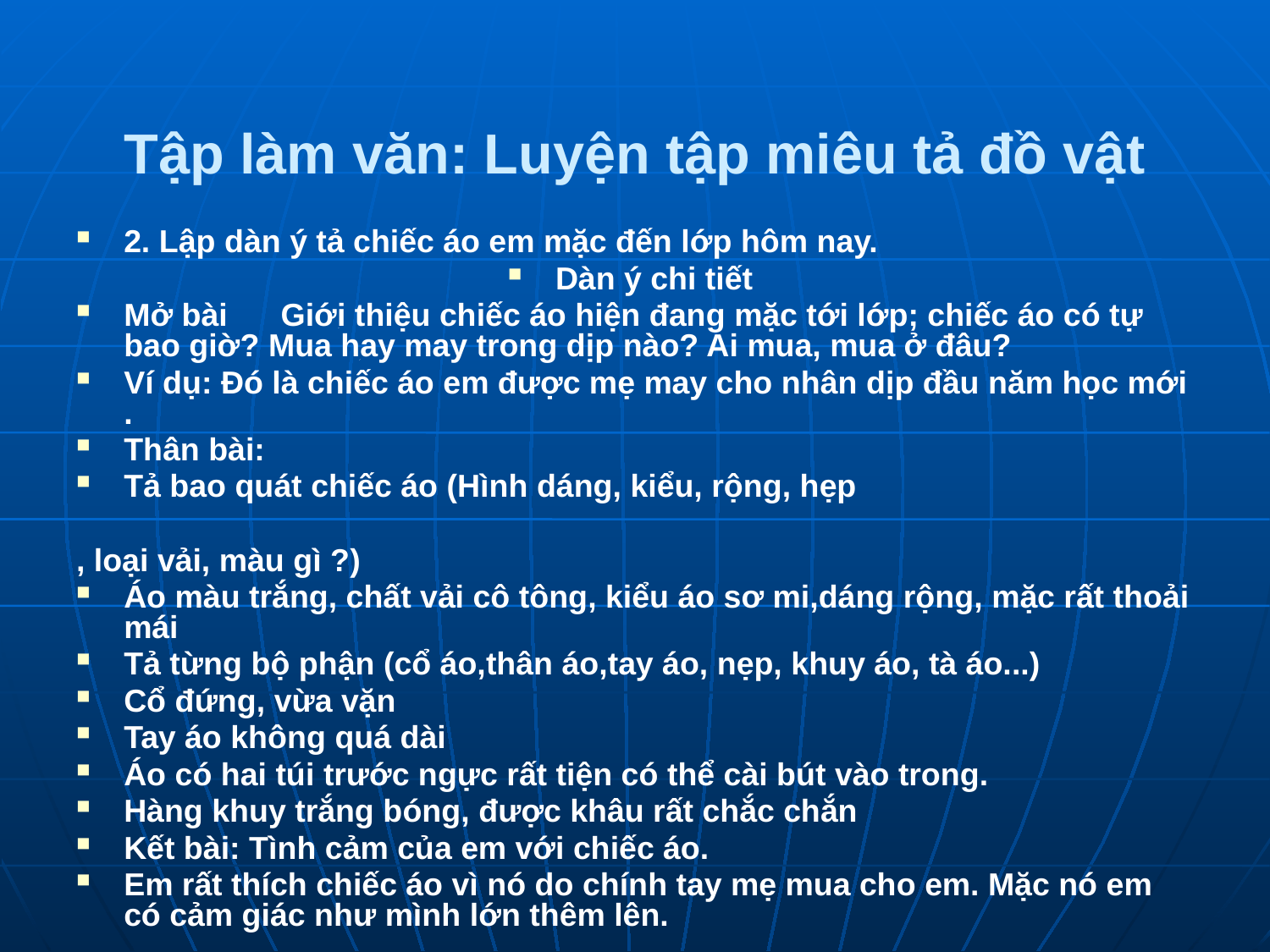

# Tập làm văn: Luyện tập miêu tả đồ vật
2. Lập dàn ý tả chiếc áo em mặc đến lớp hôm nay.
Dàn ý chi tiết
Mở bài      Giới thiệu chiếc áo hiện đang mặc tới lớp; chiếc áo có tự bao giờ? Mua hay may trong dịp nào? Ai mua, mua ở đâu?
Ví dụ: Đó là chiếc áo em được mẹ may cho nhân dịp đầu năm học mới .
Thân bài:
Tả bao quát chiếc áo (Hình dáng, kiểu, rộng, hẹp

, loại vải, màu gì ?)
Áo màu trắng, chất vải cô tông, kiểu áo sơ mi,dáng rộng, mặc rất thoải mái
Tả từng bộ phận (cổ áo,thân áo,tay áo, nẹp, khuy áo, tà áo...)
Cổ đứng, vừa vặn
Tay áo không quá dài
Áo có hai túi trước ngực rất tiện có thể cài bút vào trong.
Hàng khuy trắng bóng, được khâu rất chắc chắn
Kết bài: Tình cảm của em với chiếc áo.
Em rất thích chiếc áo vì nó do chính tay mẹ mua cho em. Mặc nó em có cảm giác như mình lớn thêm lên.